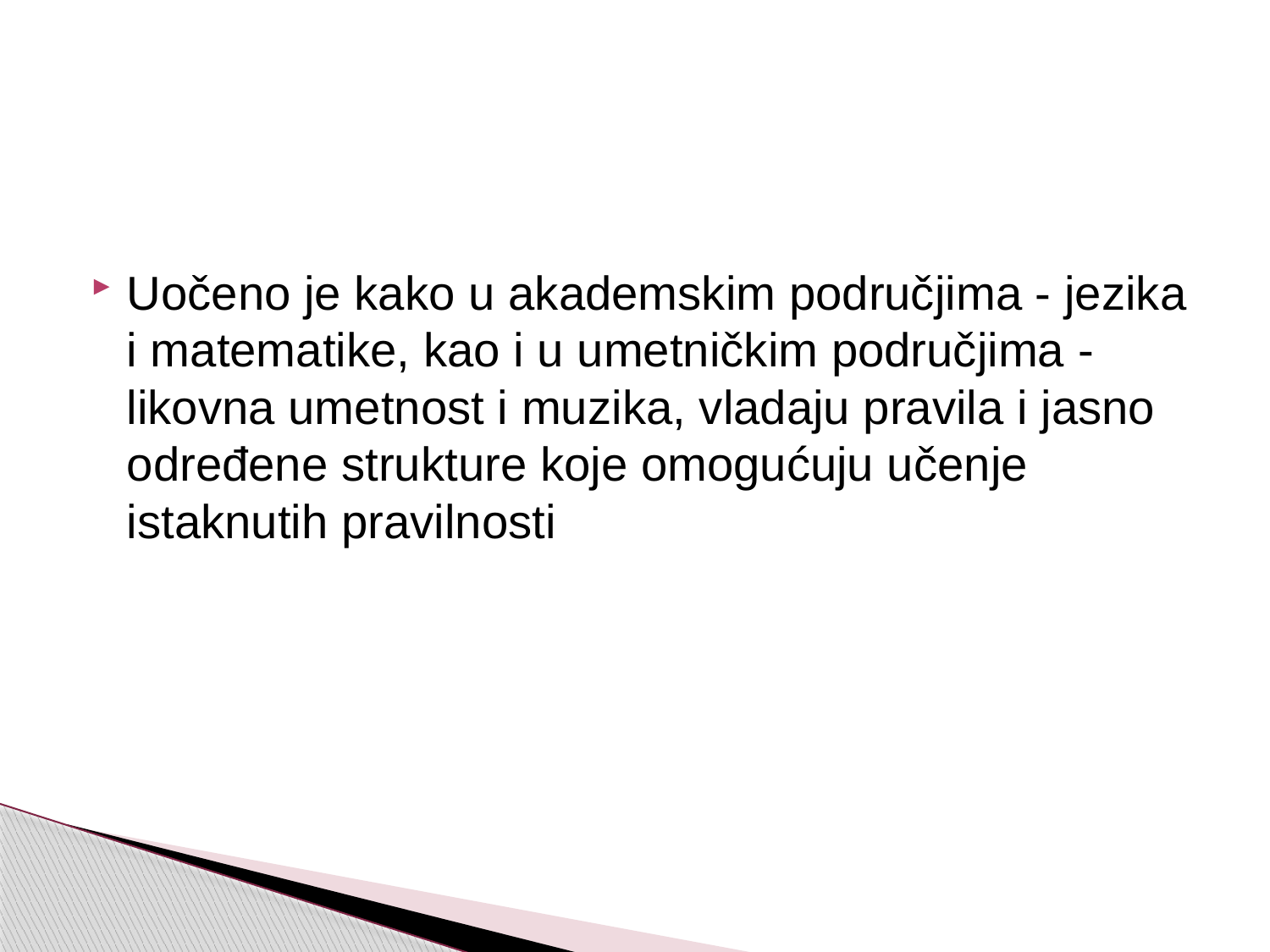

#
Uočeno je kako u akademskim područjima - jezika i matematike, kao i u umetničkim područjima - likovna umetnost i muzika, vladaju pravila i jasno određene strukture koje omogućuju učenje istaknutih pravilnosti